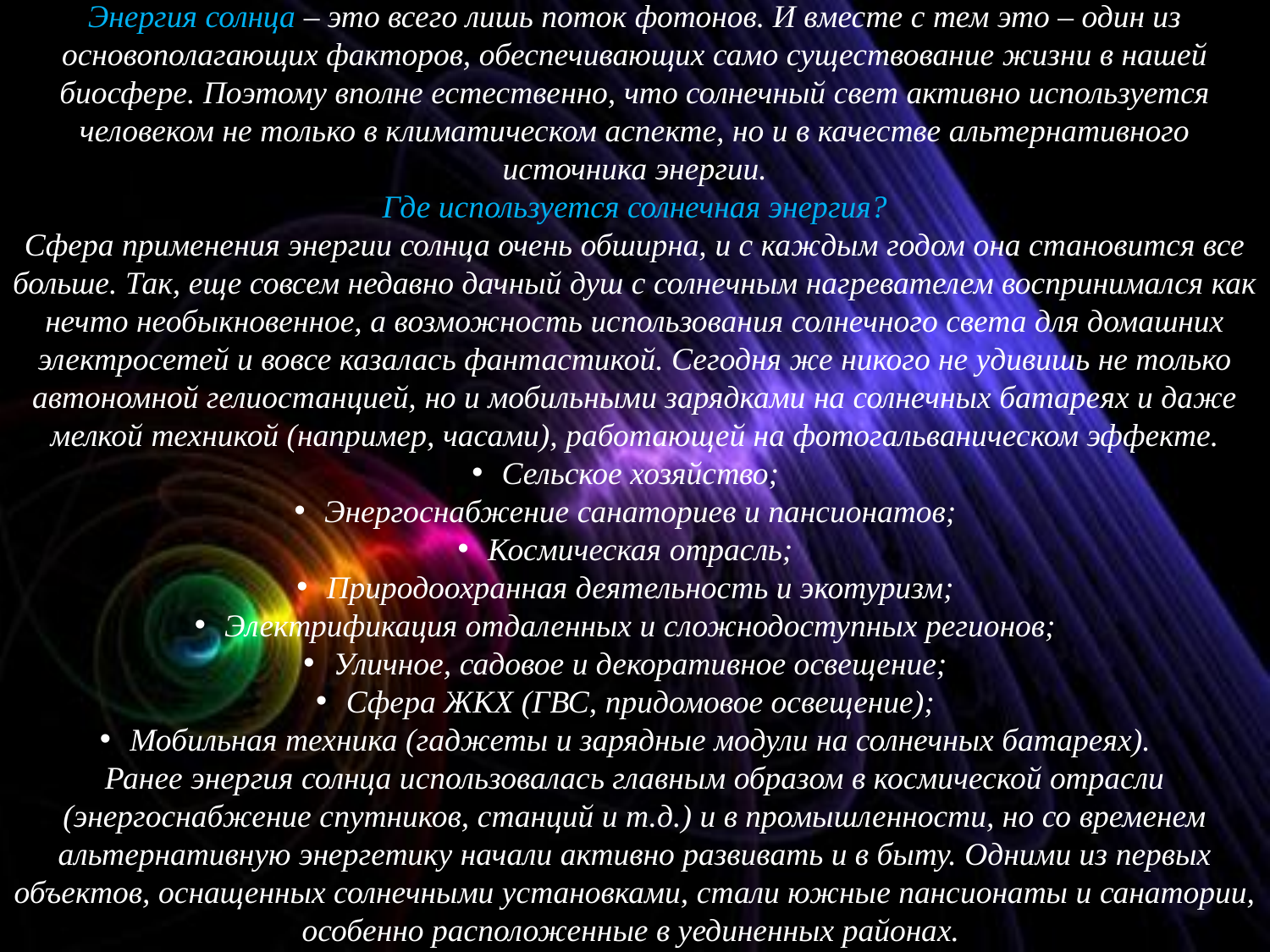

Энергия солнца – это всего лишь поток фотонов. И вместе с тем это – один из основополагающих факторов, обеспечивающих само существование жизни в нашей биосфере. Поэтому вполне естественно, что солнечный свет активно используется человеком не только в климатическом аспекте, но и в качестве альтернативного источника энергии.
Где используется солнечная энергия?
Сфера применения энергии солнца очень обширна, и с каждым годом она становится все больше. Так, еще совсем недавно дачный душ с солнечным нагревателем воспринимался как нечто необыкновенное, а возможность использования солнечного света для домашних электросетей и вовсе казалась фантастикой. Сегодня же никого не удивишь не только автономной гелиостанцией, но и мобильными зарядками на солнечных батареях и даже мелкой техникой (например, часами), работающей на фотогальваническом эффекте.
Сельское хозяйство;
Энергоснабжение санаториев и пансионатов;
Космическая отрасль;
Природоохранная деятельность и экотуризм;
Электрификация отдаленных и сложнодоступных регионов;
Уличное, садовое и декоративное освещение;
Сфера ЖКХ (ГВС, придомовое освещение);
Мобильная техника (гаджеты и зарядные модули на солнечных батареях).
Ранее энергия солнца использовалась главным образом в космической отрасли (энергоснабжение спутников, станций и т.д.) и в промышленности, но со временем альтернативную энергетику начали активно развивать и в быту. Одними из первых объектов, оснащенных солнечными установками, стали южные пансионаты и санатории, особенно расположенные в уединенных районах.